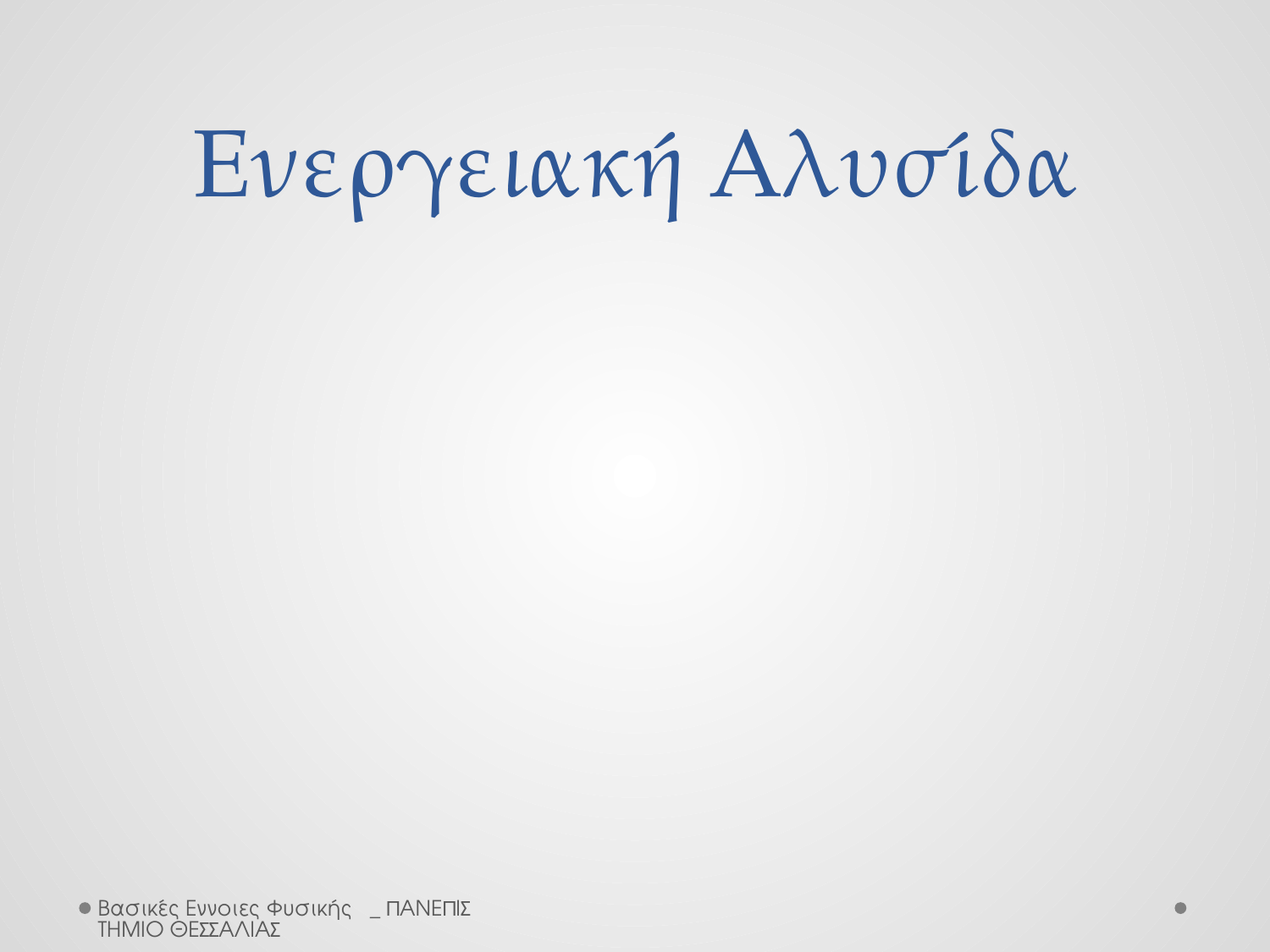

# Ενεργειακή Αλυσίδα

Βασικές Εννοιες Φυσικής   _ ΠΑΝΕΠΙΣΤΗΜΙΟ ΘΕΣΣΑΛΙΑΣ